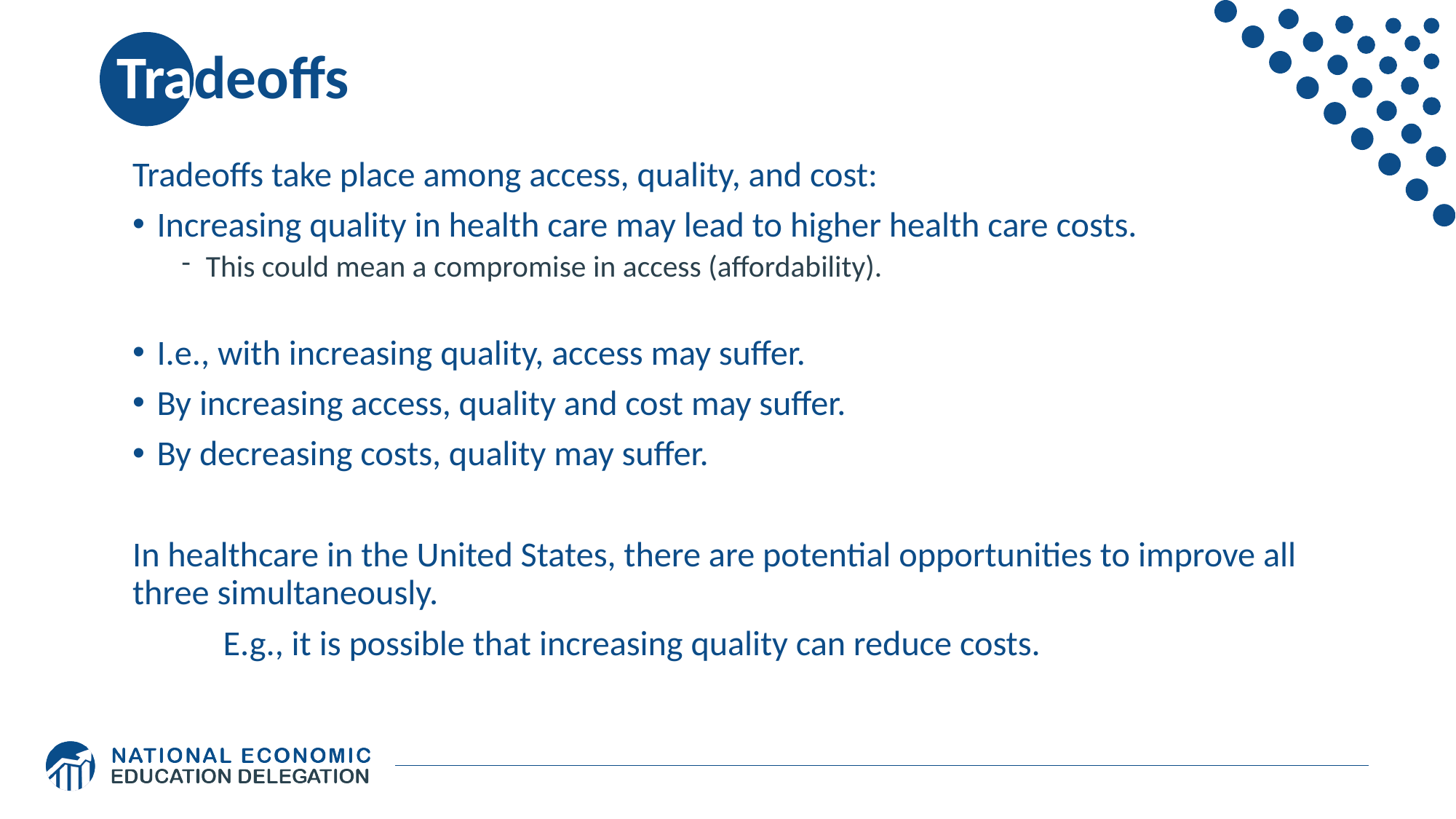

# Tradeoffs
Tradeoffs take place among access, quality, and cost:
Increasing quality in health care may lead to higher health care costs.
This could mean a compromise in access (affordability).

I.e., with increasing quality, access may suffer.
By increasing access, quality and cost may suffer.
By decreasing costs, quality may suffer.

In healthcare in the United States, there are potential opportunities to improve all three simultaneously.
	E.g., it is possible that increasing quality can reduce costs.